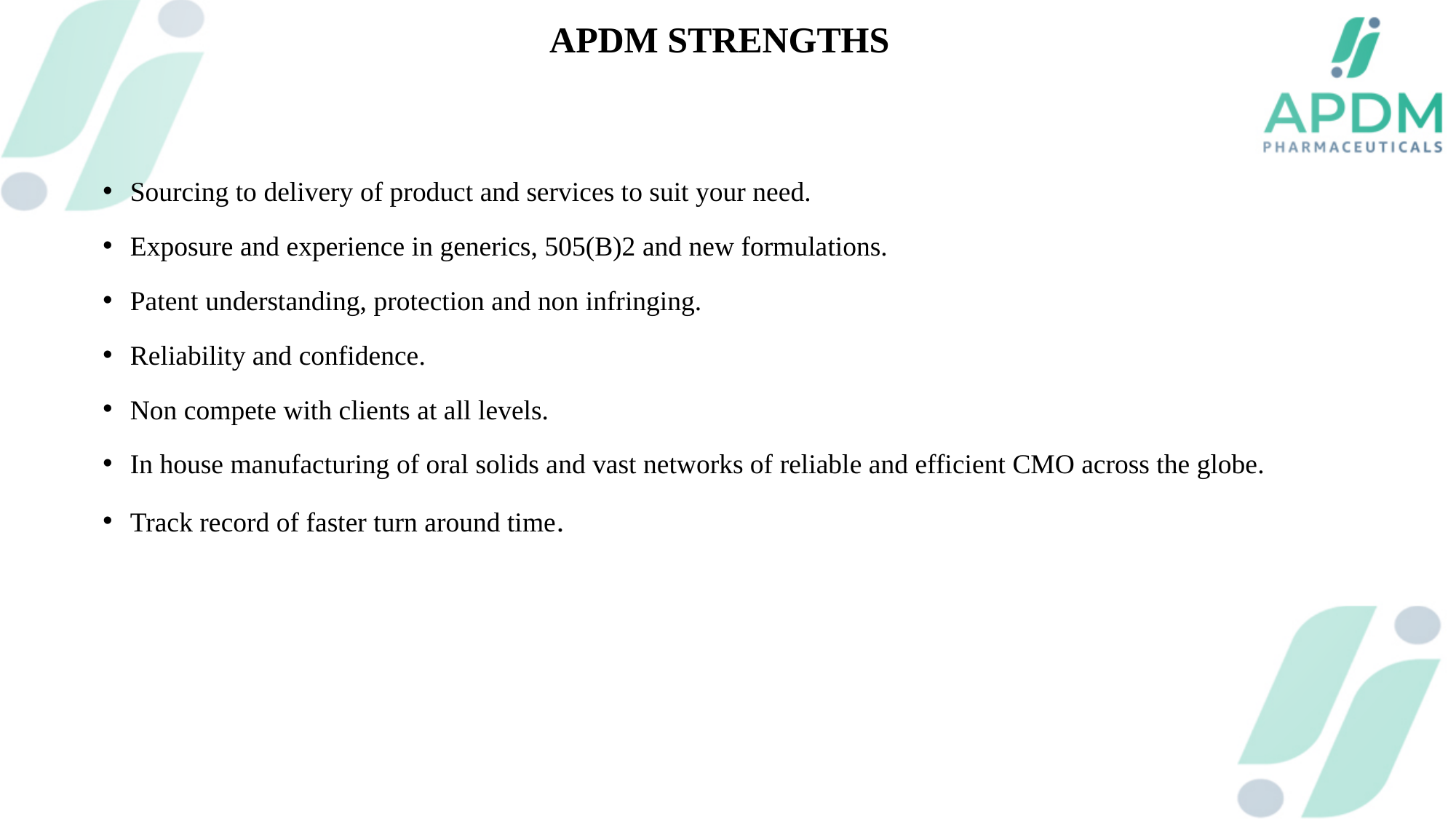

# APDM STRENGTHS
Sourcing to delivery of product and services to suit your need.
Exposure and experience in generics, 505(B)2 and new formulations.
Patent understanding, protection and non infringing.
Reliability and confidence.
Non compete with clients at all levels.
In house manufacturing of oral solids and vast networks of reliable and efficient CMO across the globe.
Track record of faster turn around time.